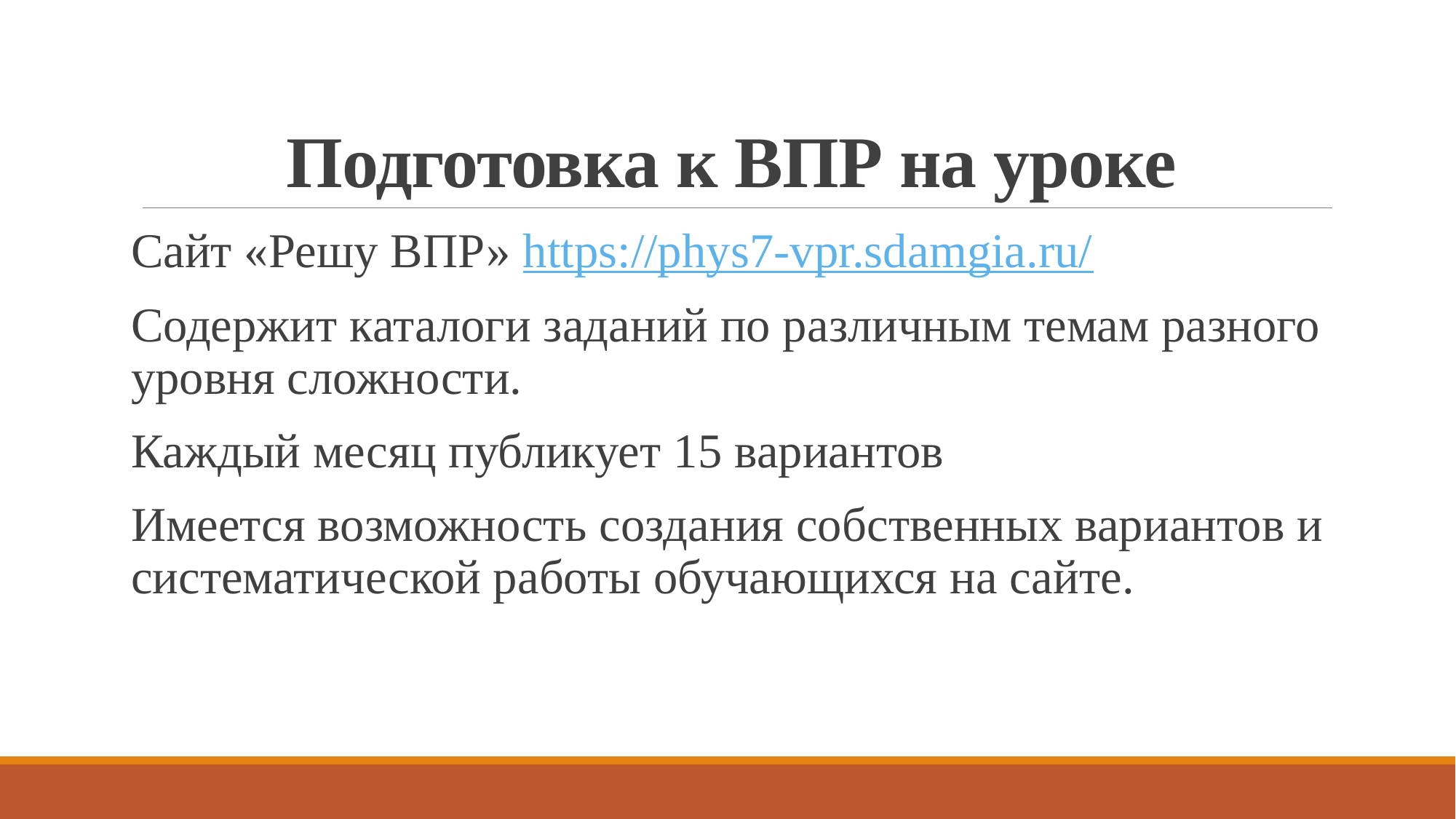

# Подготовка к ВПР на уроке
Сайт «Решу ВПР» https://phys7-vpr.sdamgia.ru/
Содержит каталоги заданий по различным темам разного уровня сложности.
Каждый месяц публикует 15 вариантов
Имеется возможность создания собственных вариантов и систематической работы обучающихся на сайте.